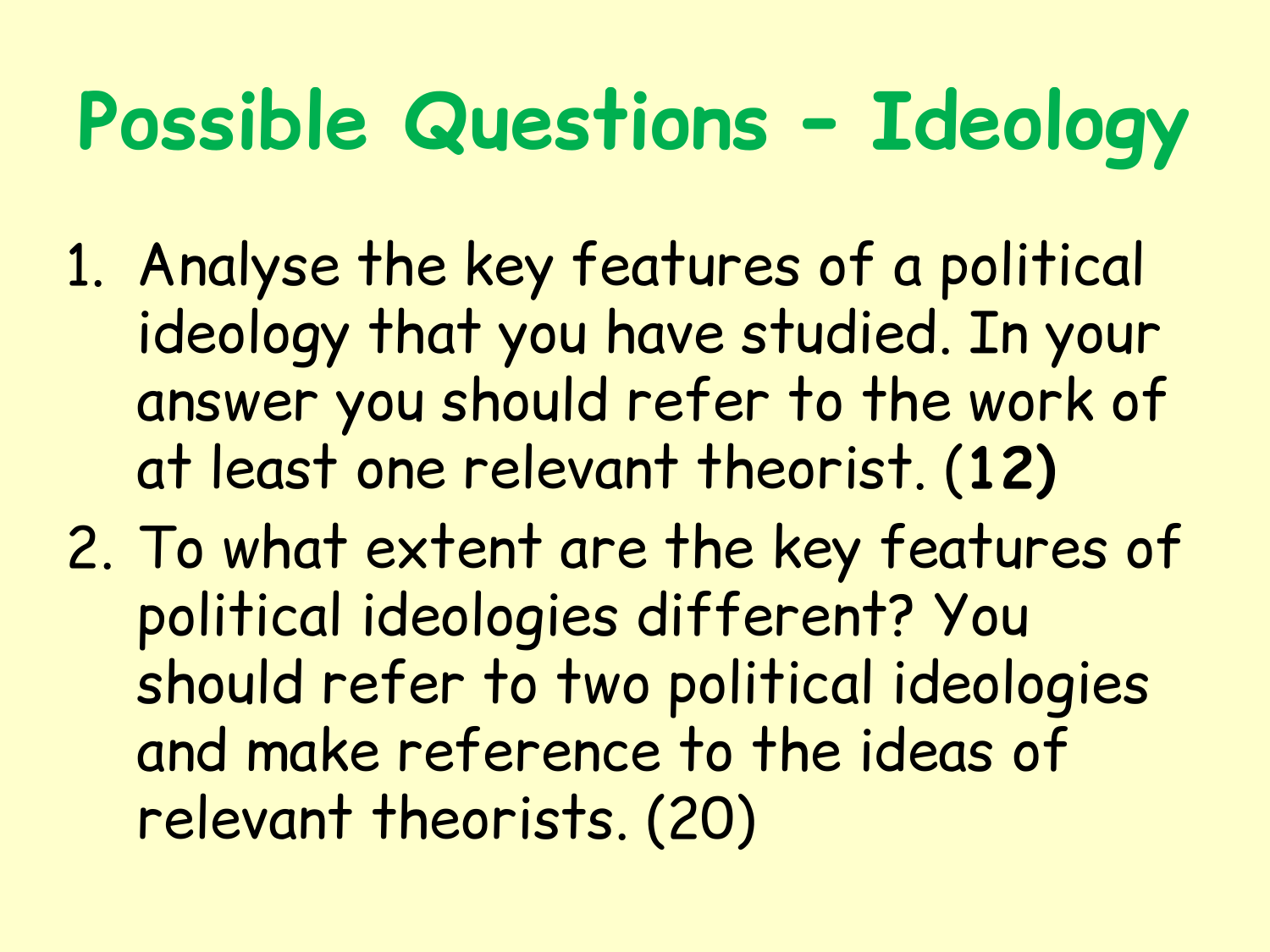

# Possible Questions – Ideology
Analyse the key features of a political ideology that you have studied. In your answer you should refer to the work of at least one relevant theorist. (12)
To what extent are the key features of political ideologies different? You should refer to two political ideologies and make reference to the ideas of relevant theorists. (20)